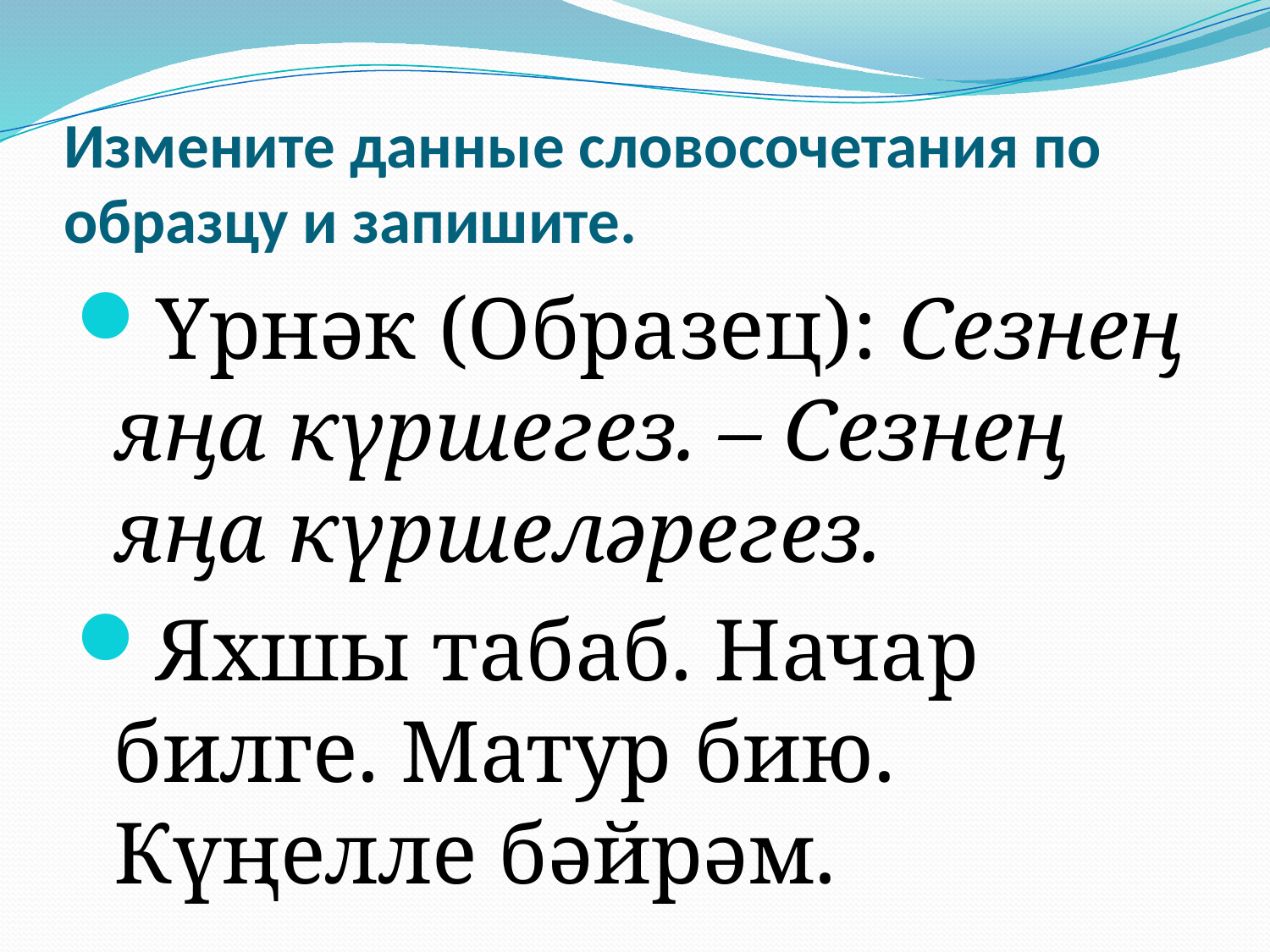

# Измените данные словосочетания по образцу и запишите.
Үрнәк (Образец): Сезнең яңа күршегез. – Сезнең яңа күршеләрегез.
Яхшы табаб. Начар билге. Матур бию. Күңелле бәйрәм.